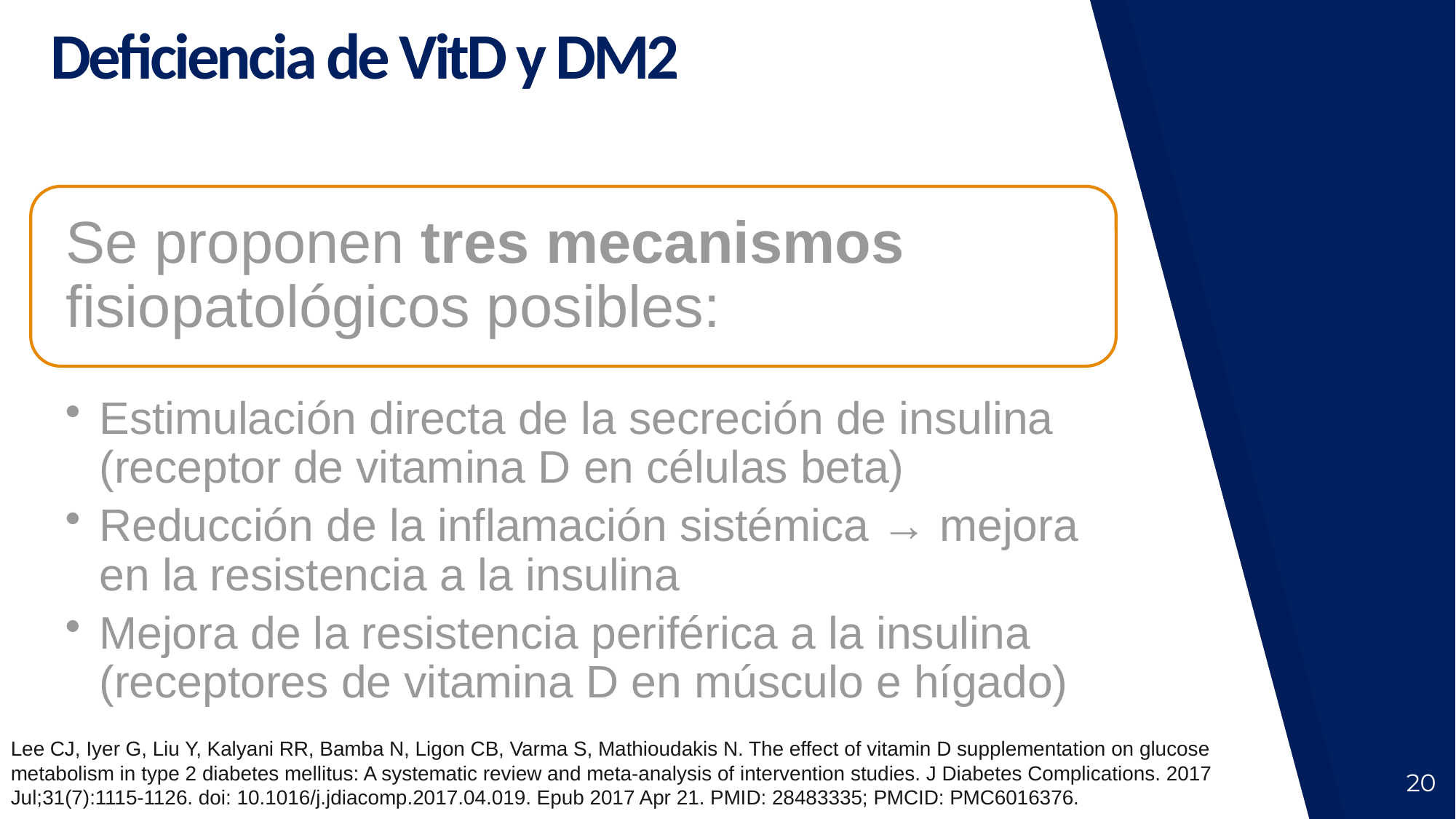

Deficiencia de VitD y DM2
Se proponen tres mecanismos fisiopatológicos posibles:
Estimulación directa de la secreción de insulina (receptor de vitamina D en células beta)
Reducción de la inflamación sistémica → mejora en la resistencia a la insulina
Mejora de la resistencia periférica a la insulina (receptores de vitamina D en músculo e hígado)
Lee CJ, Iyer G, Liu Y, Kalyani RR, Bamba N, Ligon CB, Varma S, Mathioudakis N. The effect of vitamin D supplementation on glucose metabolism in type 2 diabetes mellitus: A systematic review and meta-analysis of intervention studies. J Diabetes Complications. 2017 Jul;31(7):1115-1126. doi: 10.1016/j.jdiacomp.2017.04.019. Epub 2017 Apr 21. PMID: 28483335; PMCID: PMC6016376.
20